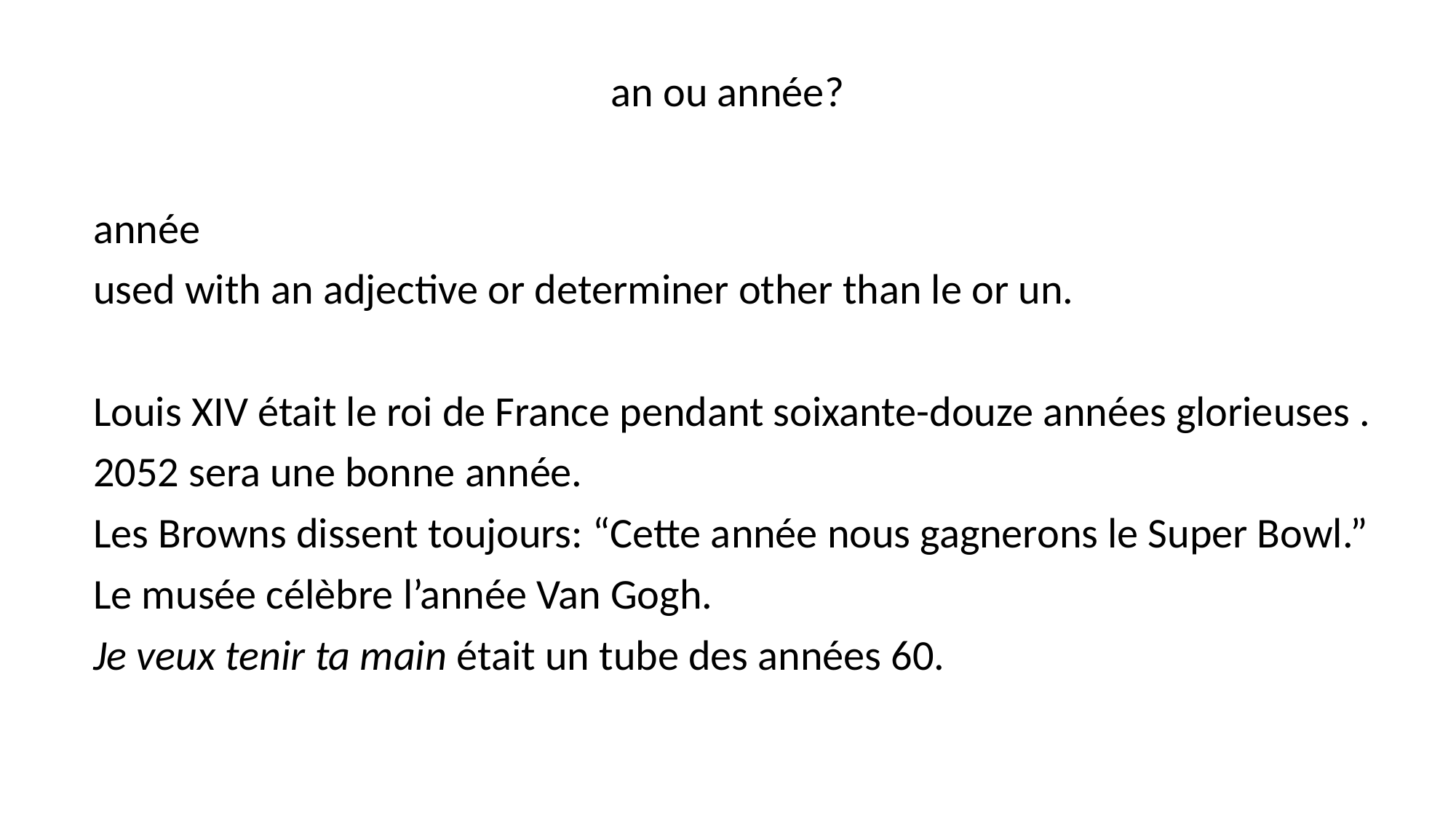

# an ou année?

année
used with an adjective or determiner other than le or un.

Louis XIV était le roi de France pendant soixante-douze années glorieuses .
2052 sera une bonne année.
Les Browns dissent toujours: “Cette année nous gagnerons le Super Bowl.”
Le musée célèbre l’année Van Gogh.
Je veux tenir ta main était un tube des années 60.